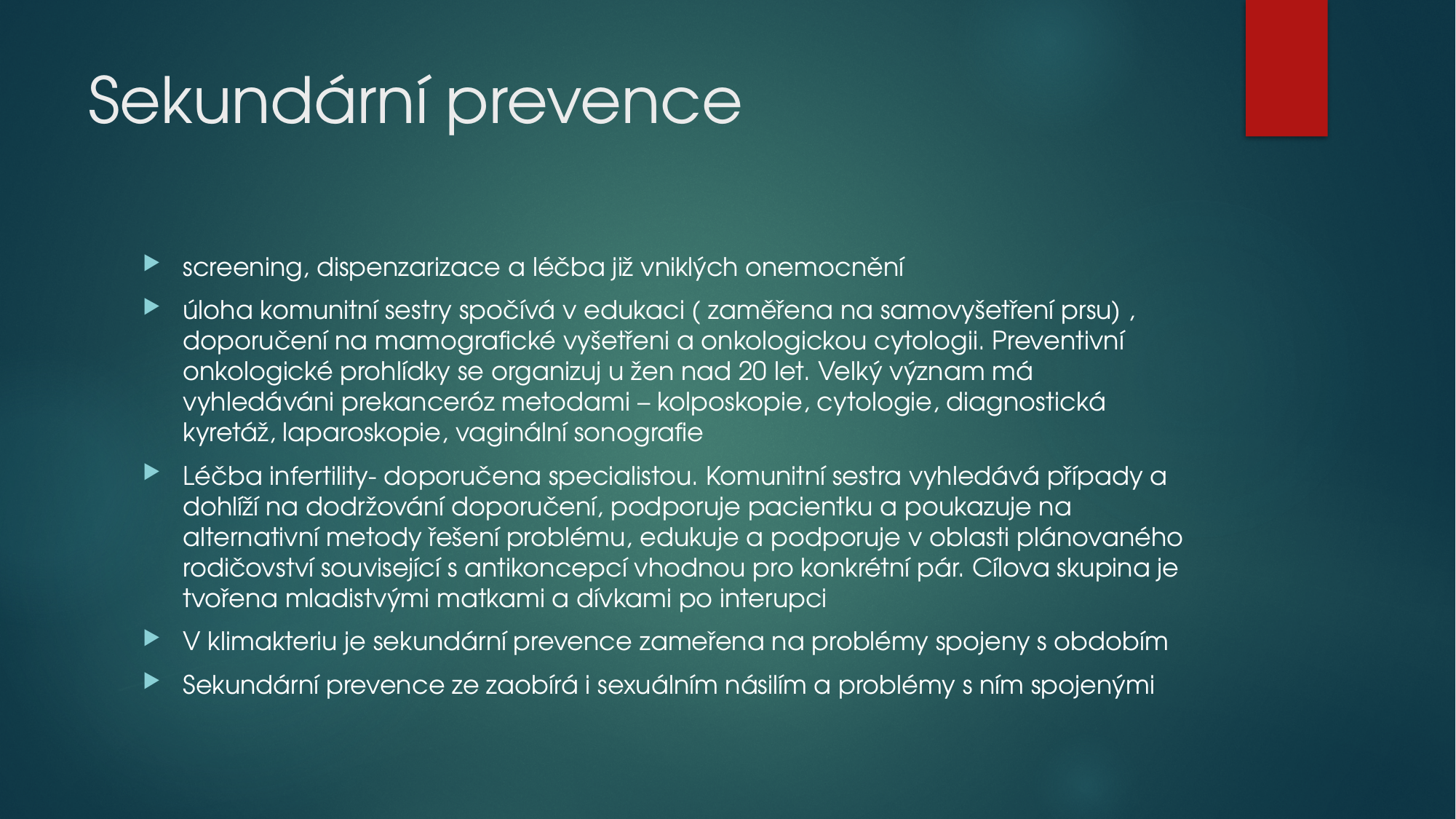

# Sekundární prevence
screening, dispenzarizace a léčba již vniklých onemocnění
úloha komunitní sestry spočívá v edukaci ( zaměřena na samovyšetření prsu) , doporučení na mamografické vyšetřeni a onkologickou cytologii. Preventivní onkologické prohlídky se organizuj u žen nad 20 let. Velký význam má vyhledáváni prekanceróz metodami – kolposkopie, cytologie, diagnostická kyretáž, laparoskopie, vaginální sonografie
Léčba infertility- doporučena specialistou. Komunitní sestra vyhledává případy a dohlíží na dodržování doporučení, podporuje pacientku a poukazuje na alternativní metody řešení problému, edukuje a podporuje v oblasti plánovaného rodičovství související s antikoncepcí vhodnou pro konkrétní pár. Cílova skupina je tvořena mladistvými matkami a dívkami po interupci
V klimakteriu je sekundární prevence zameřena na problémy spojeny s obdobím
Sekundární prevence ze zaobírá i sexuálním násilím a problémy s ním spojenými